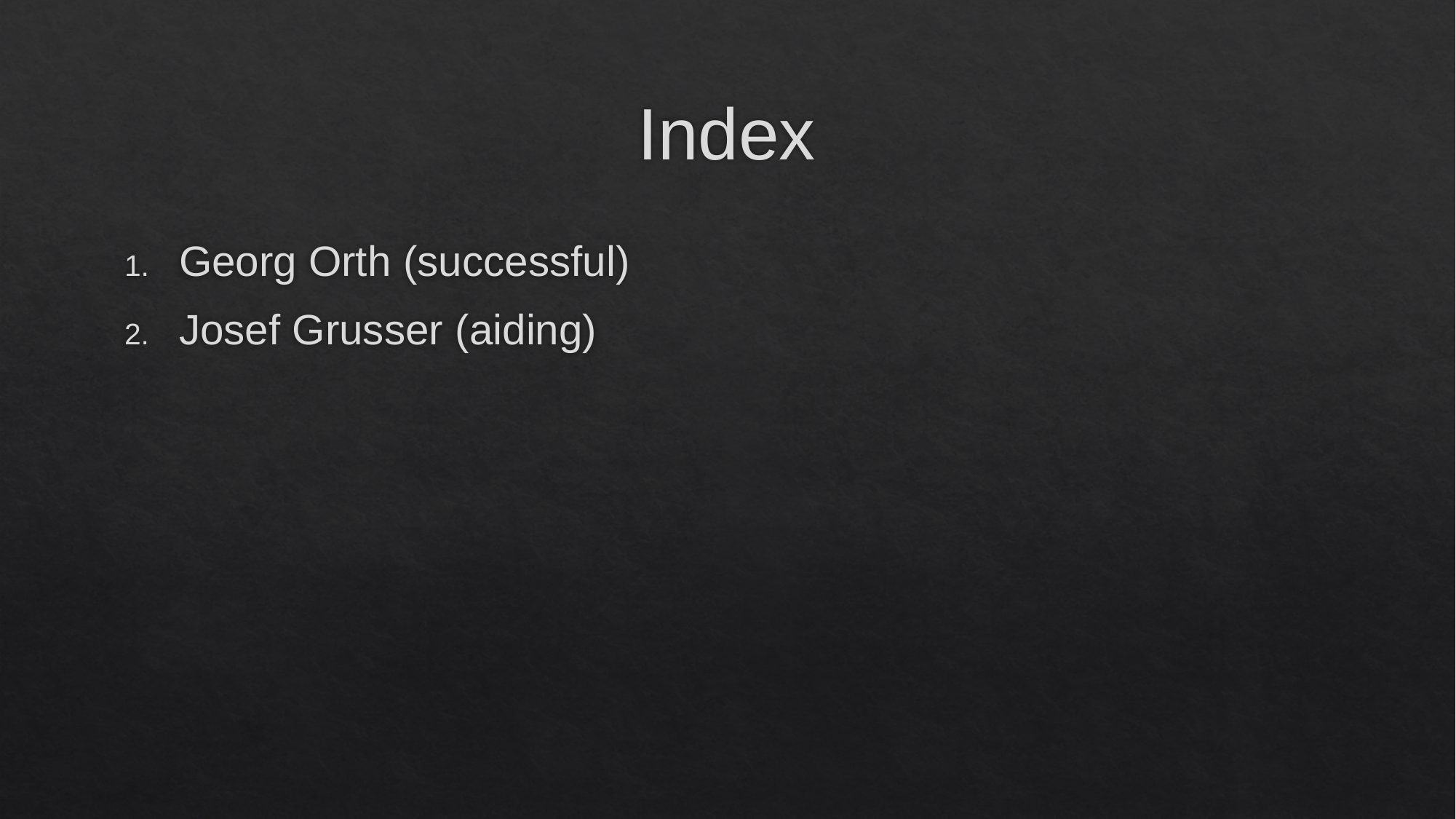

# Index
Georg Orth (successful)
Josef Grusser (aiding)